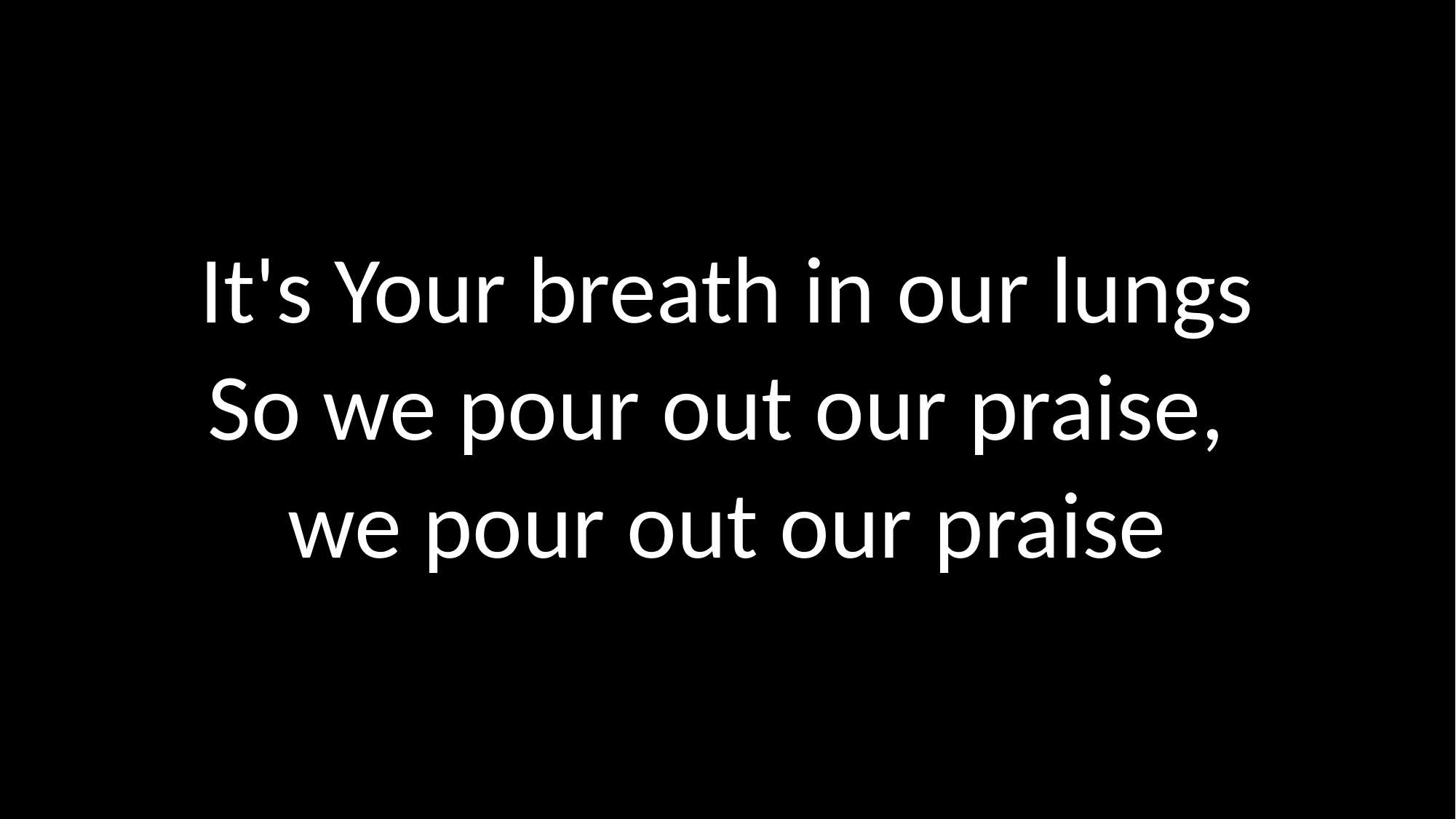

It's Your breath in our lungs
So we pour out our praise,
we pour out our praise